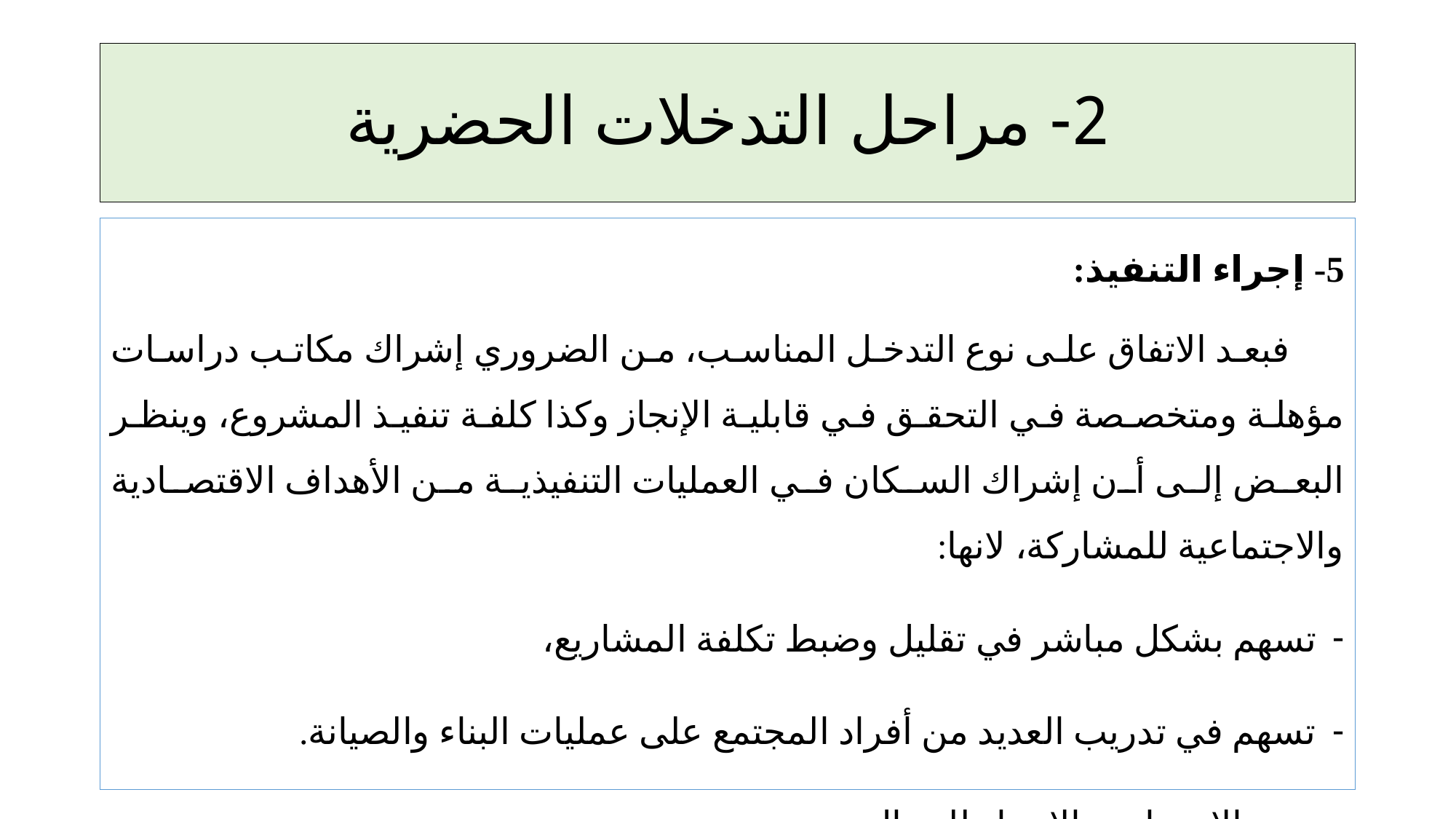

# 2- مراحل التدخلات الحضرية
5- إجراء التنفيذ:
      فبعد الاتفاق على نوع التدخل المناسب، من الضروري إشراك مكاتب دراسات مؤهلة ومتخصصة في التحقق في قابلية الإنجاز وكذا كلفة تنفيذ المشروع، وينظر البعض إلى أن إشراك السكان في العمليات التنفيذية من الأهداف الاقتصادية والاجتماعية للمشاركة، لانها:
تسهم بشكل مباشر في تقليل وضبط تكلفة المشاريع،
تسهم في تدريب العديد من أفراد المجتمع على عمليات البناء والصيانة.
تعزز الاحساس بالانتماء للمجال.